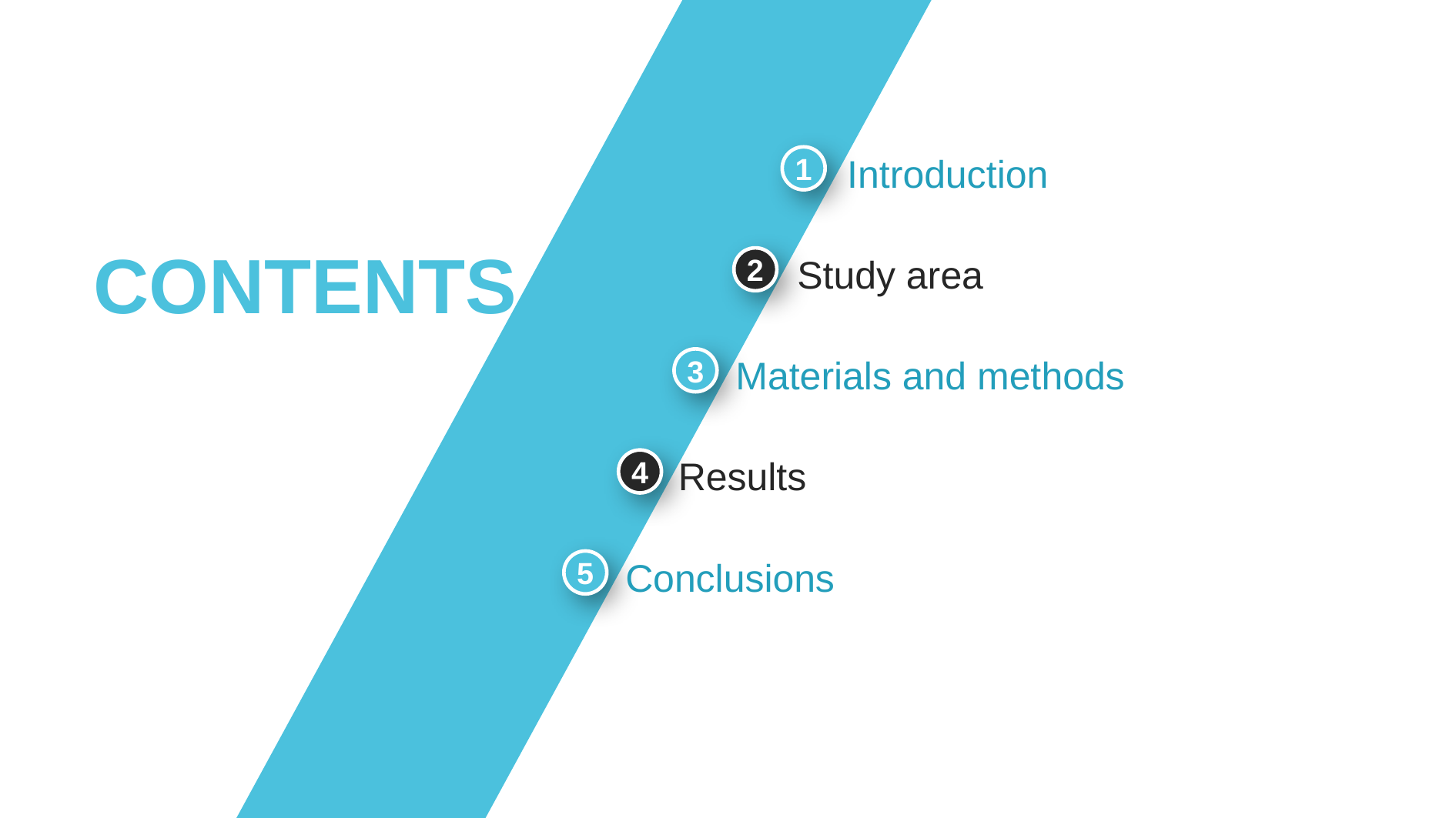

1
Introduction
CONTENTS
2
Study area
3
Materials and methods
4
Results
5
Conclusions